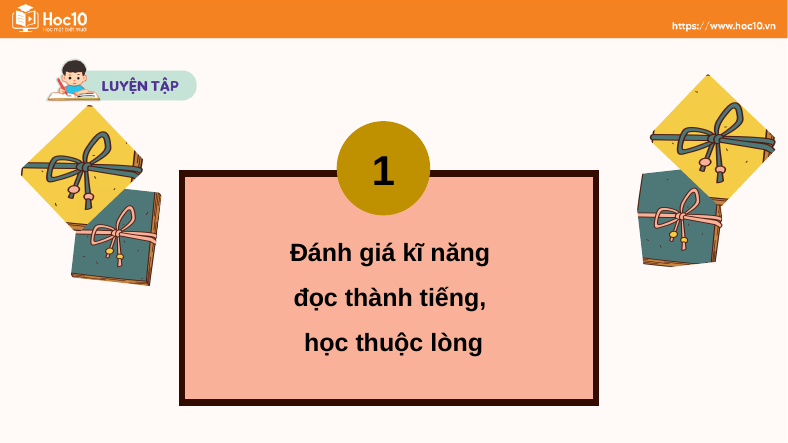

1

Đánh giá kĩ năng
đọc thành tiếng,
học thuộc lòng